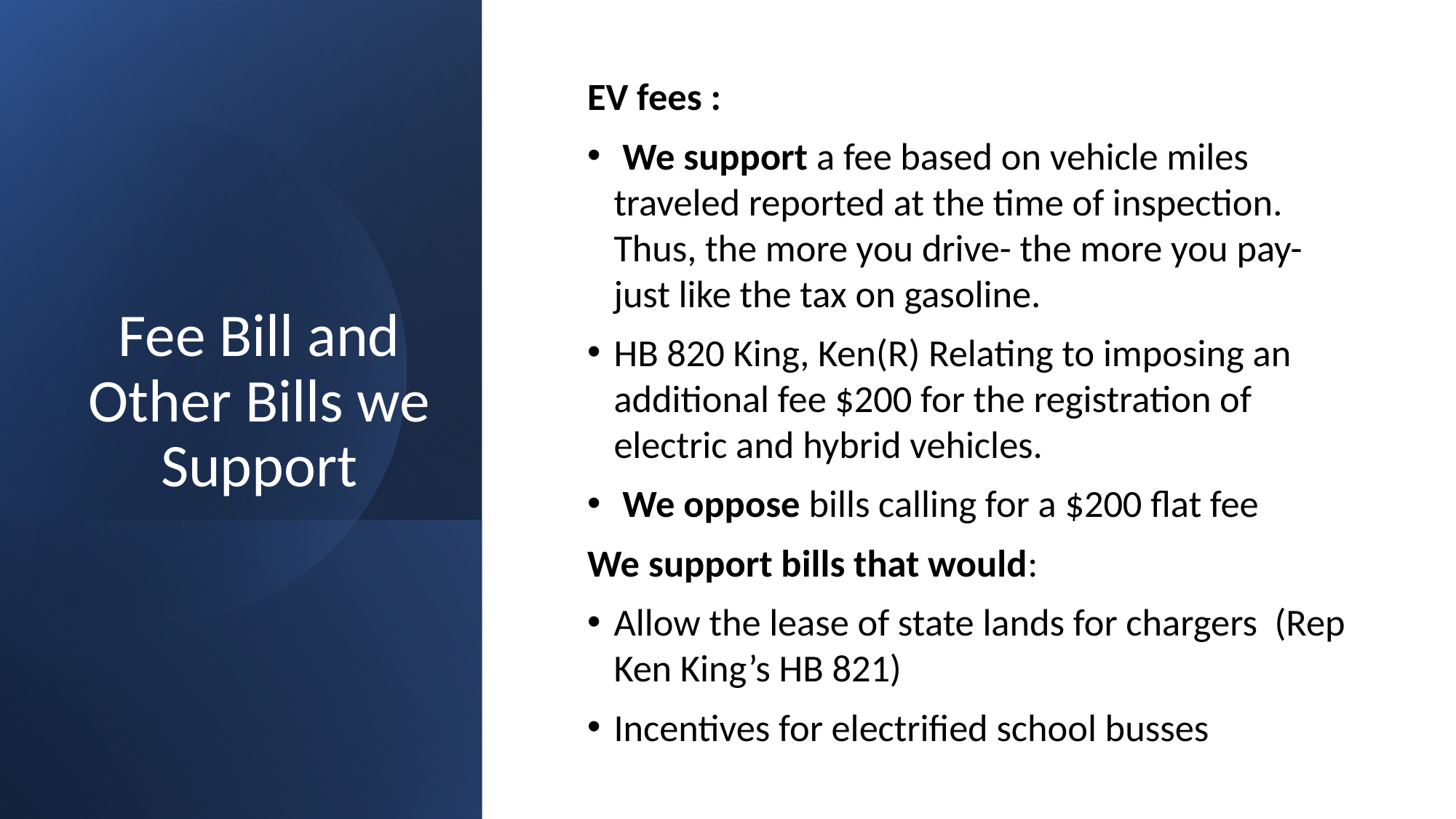

EV fees :
 We support a fee based on vehicle miles traveled reported at the time of inspection. Thus, the more you drive- the more you pay- just like the tax on gasoline.
HB 820 King, Ken(R) Relating to imposing an additional fee $200 for the registration of electric and hybrid vehicles.
 We oppose bills calling for a $200 flat fee
We support bills that would:
Allow the lease of state lands for chargers  (Rep Ken King’s HB 821)
Incentives for electrified school busses
# Fee Bill and Other Bills we Support